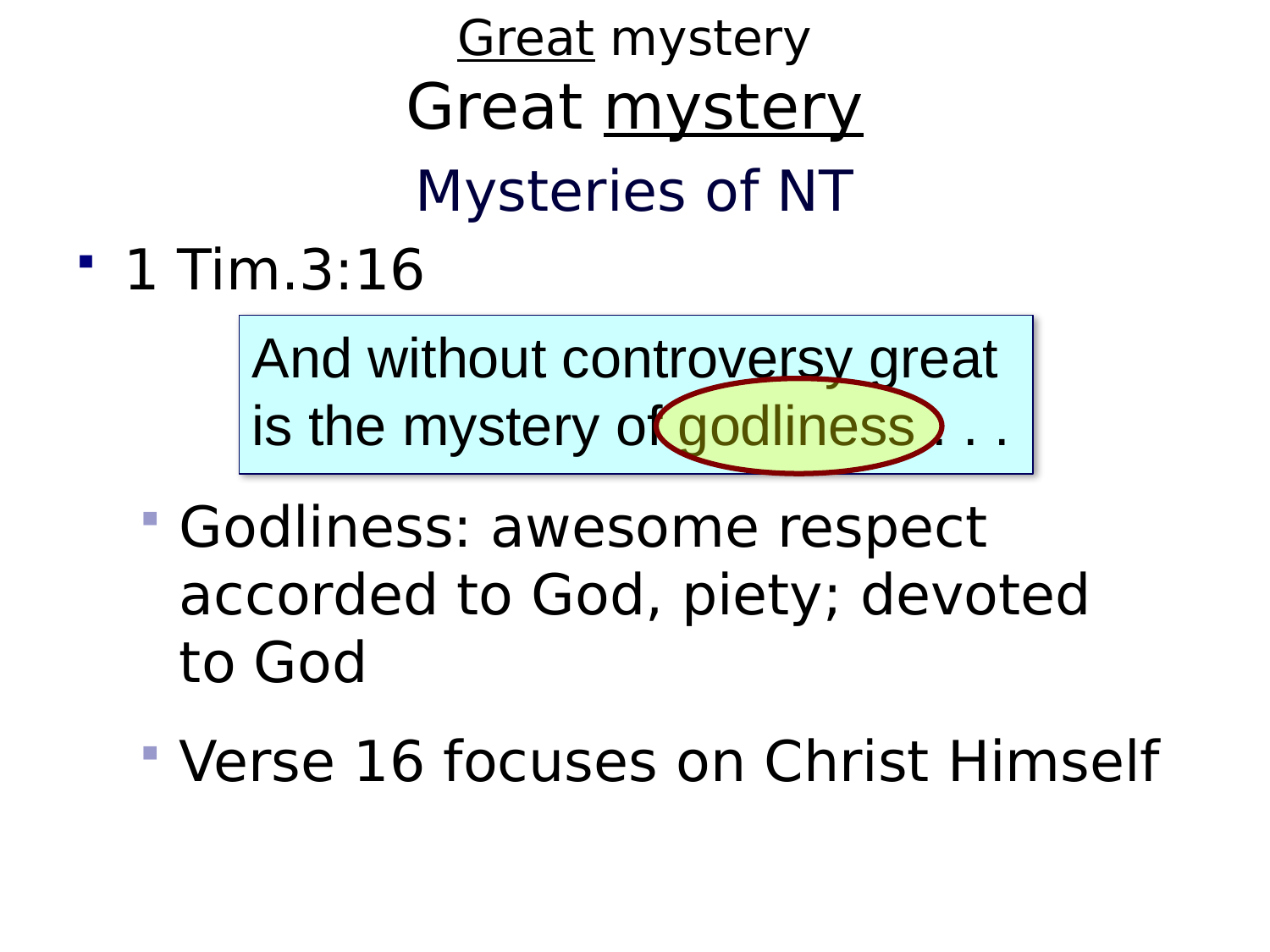

Great mystery
Great mystery
Mysteries of NT
1 Tim.3:16

Godliness: awesome respect accorded to God, piety; devoted
to God
Verse 16 focuses on Christ Himself

And without controversy great
is the mystery of godliness . . .